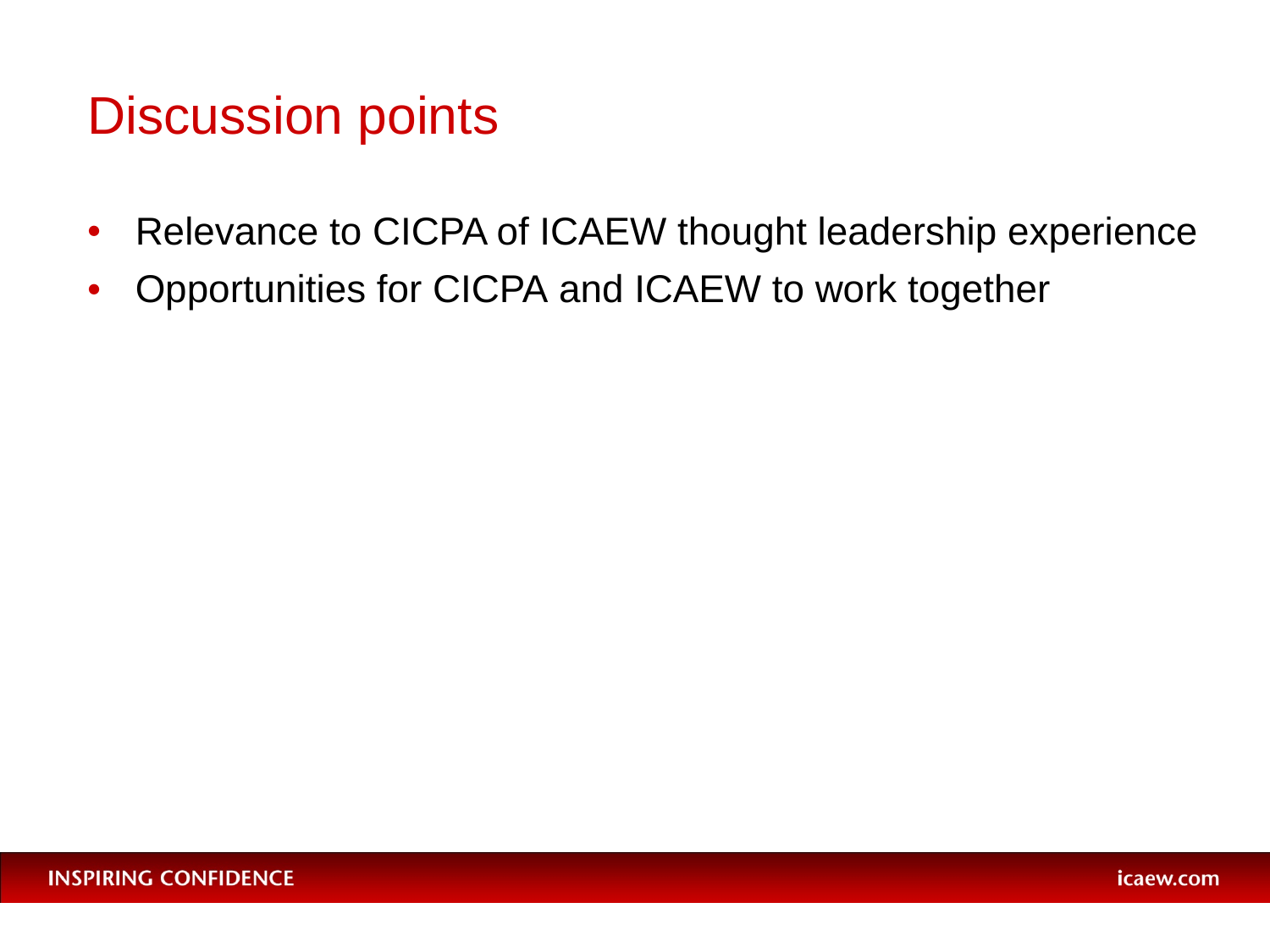

# Discussion points
Relevance to CICPA of ICAEW thought leadership experience
Opportunities for CICPA and ICAEW to work together